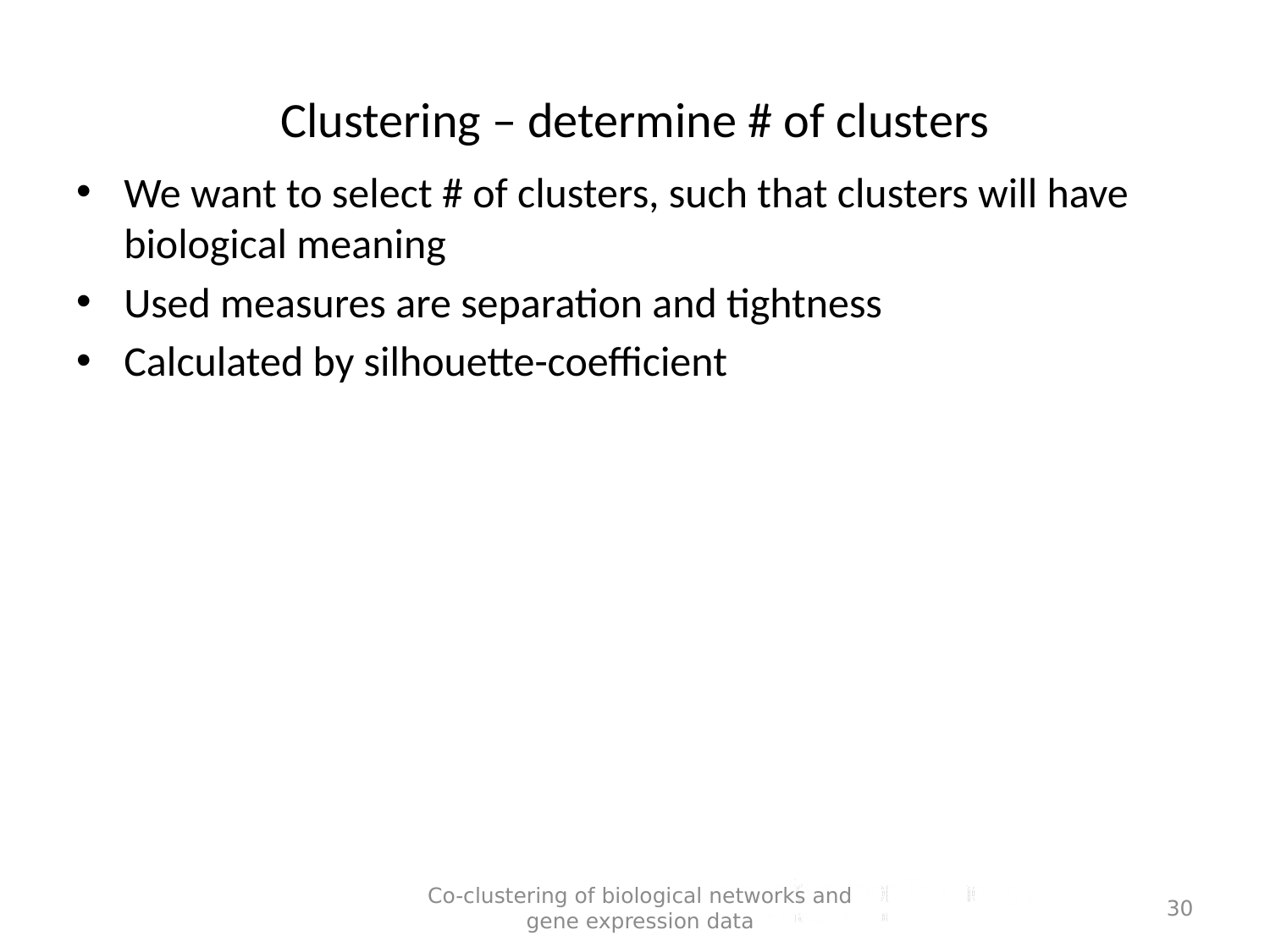

# Clustering – determine # of clusters
We want to select # of clusters, such that clusters will have biological meaning
Used measures are separation and tightness
Calculated by silhouette-coefficient

Co-clustering of biological networks and gene expression data
30